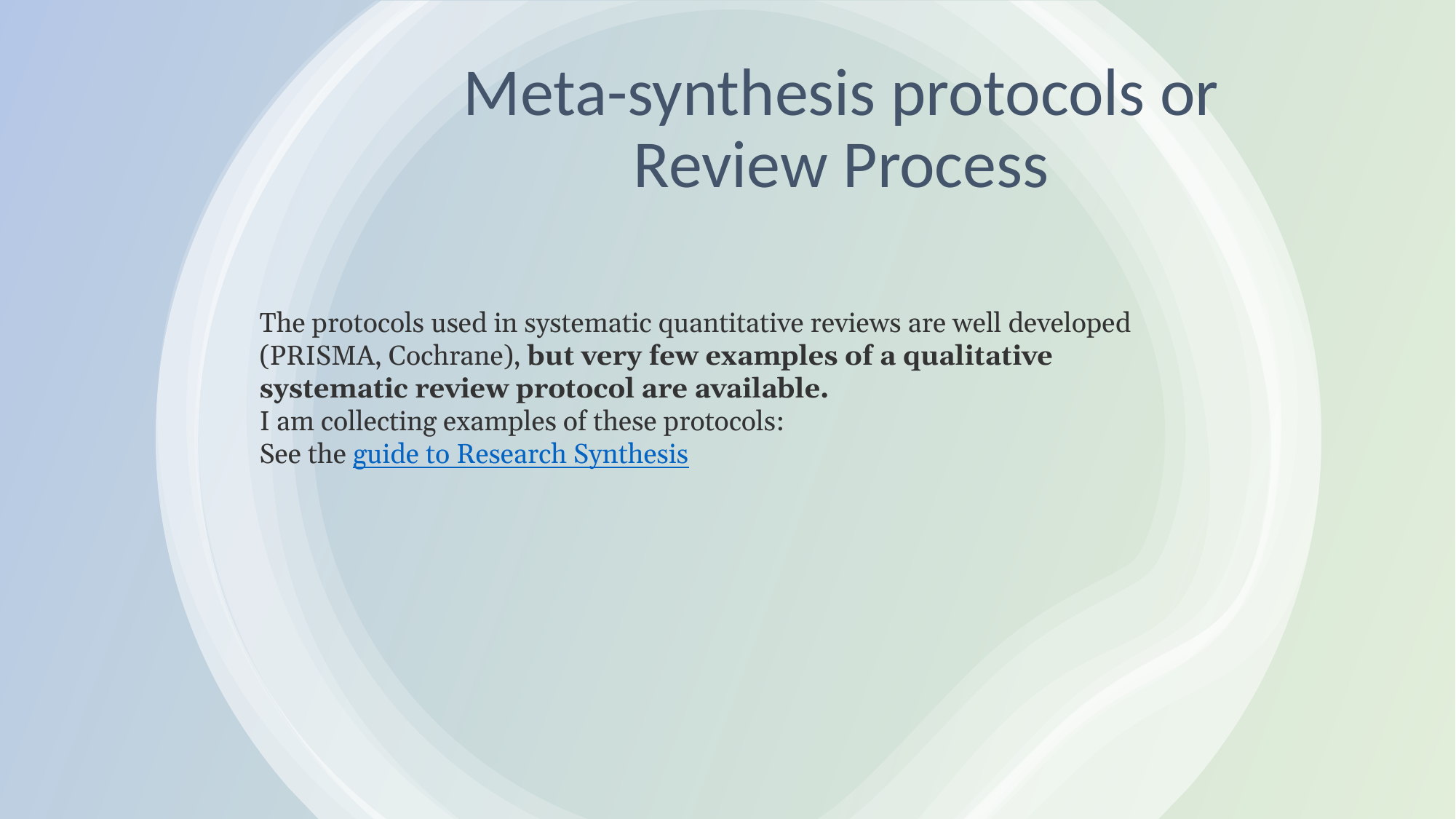

# Meta-synthesis protocols or Review Process
The protocols used in systematic quantitative reviews are well developed (PRISMA, Cochrane), but very few examples of a qualitative systematic review protocol are available.
I am collecting examples of these protocols:
See the guide to Research Synthesis